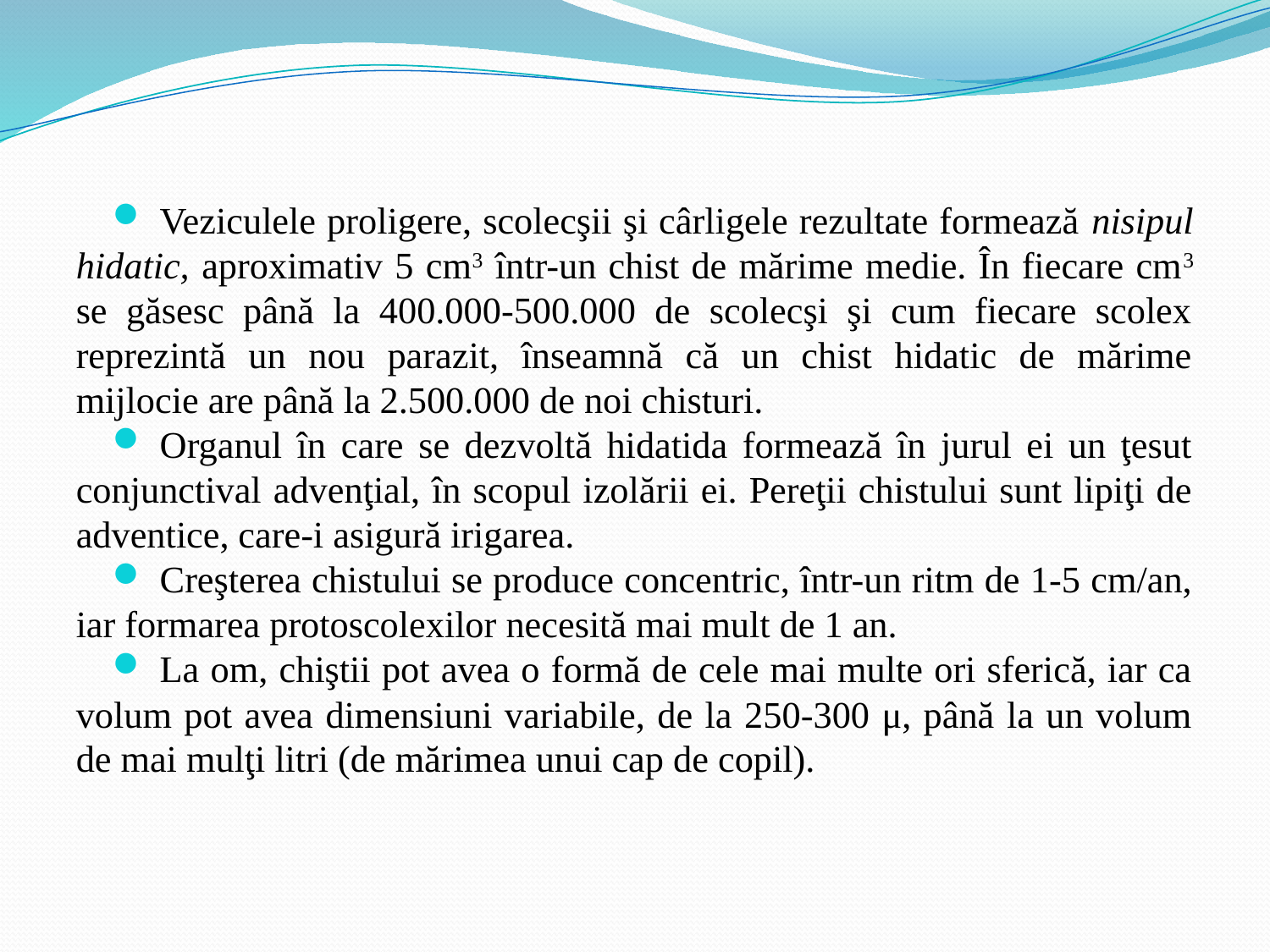

Veziculele proligere, scolecşii şi cârligele rezultate formează nisipul hidatic, aproximativ 5 cm3 într-un chist de mărime medie. În fiecare cm3 se găsesc până la 400.000-500.000 de scolecşi şi cum fiecare scolex reprezintă un nou parazit, înseamnă că un chist hidatic de mărime mijlocie are până la 2.500.000 de noi chisturi.
Organul în care se dezvoltă hidatida formează în jurul ei un ţesut conjunctival advenţial, în scopul izolării ei. Pereţii chistului sunt lipiţi de adventice, care-i asigură irigarea.
Creşterea chistului se produce concentric, într-un ritm de 1-5 cm/an, iar formarea protoscolexilor necesită mai mult de 1 an.
La om, chiştii pot avea o formă de cele mai multe ori sferică, iar ca volum pot avea dimensiuni variabile, de la 250-300 μ, până la un volum de mai mulţi litri (de mărimea unui cap de copil).